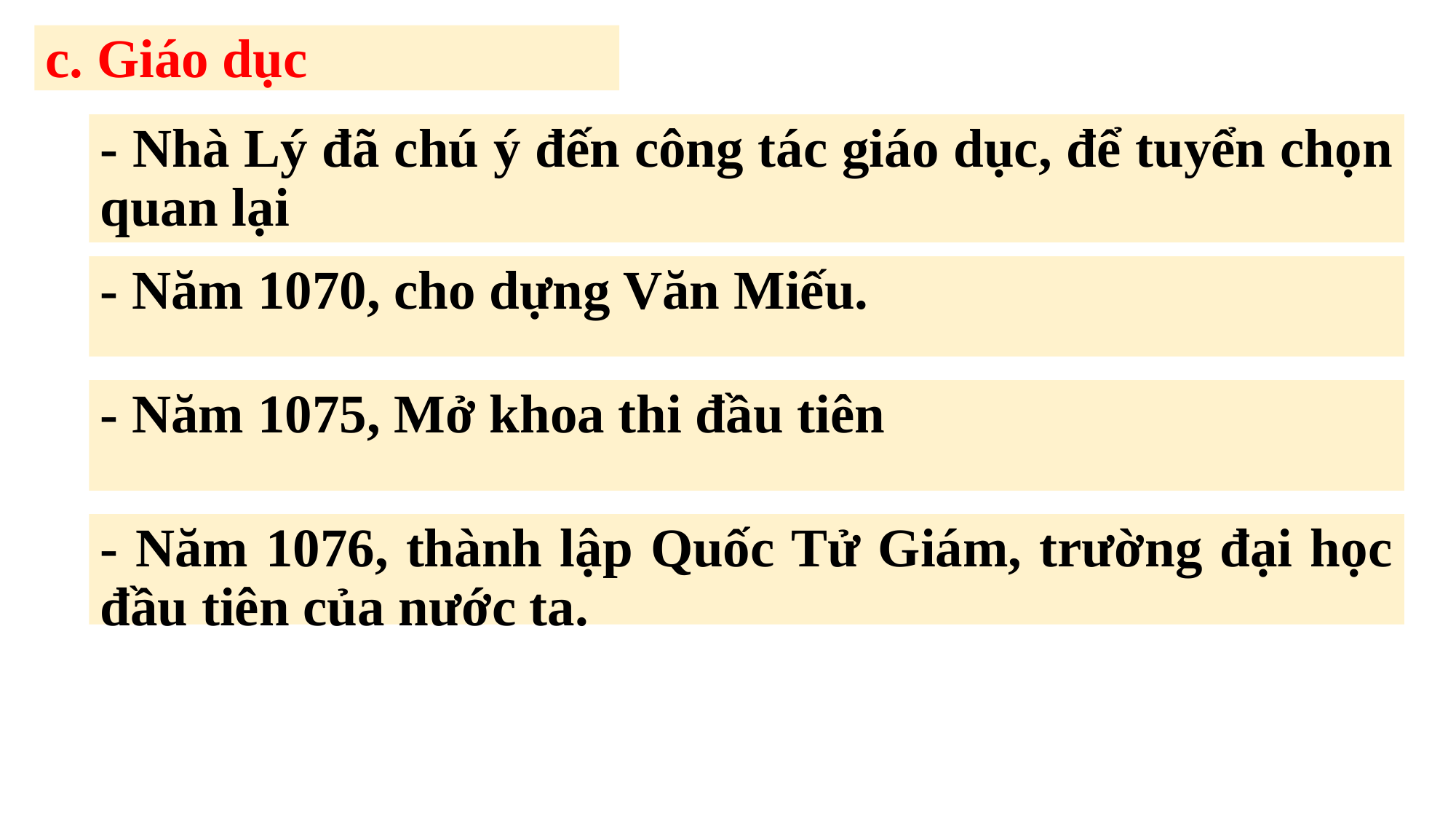

c. Giáo dục
- Nhà Lý đã chú ý đến công tác giáo dục, để tuyển chọn quan lại
- Năm 1070, cho dựng Văn Miếu.
- Năm 1075, Mở khoa thi đầu tiên
- Năm 1076, thành lập Quốc Tử Giám, trường đại học đầu tiên của nước ta.